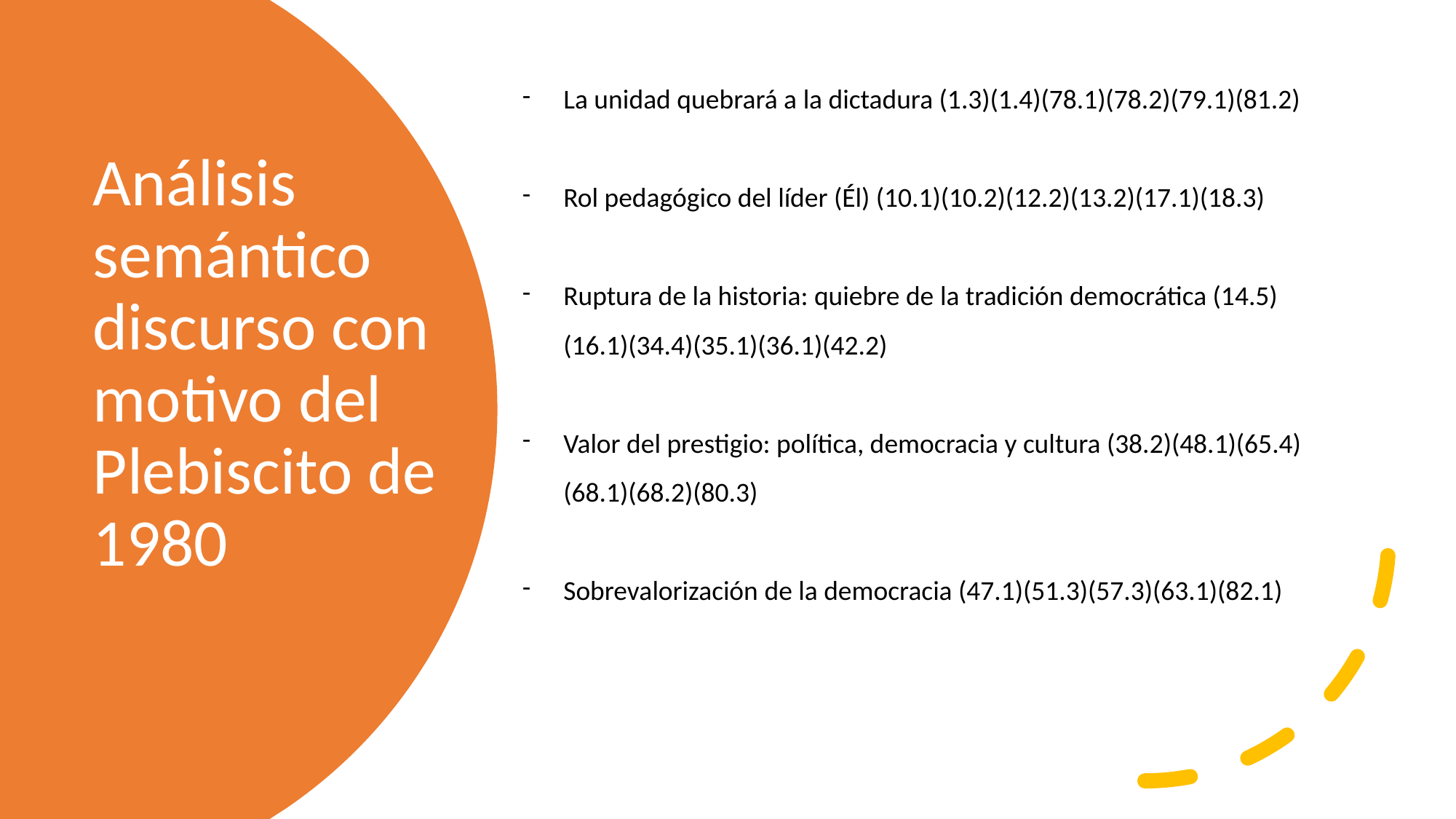

La unidad quebrará a la dictadura (1.3)(1.4)(78.1)(78.2)(79.1)(81.2)

Rol pedagógico del líder (Él) (10.1)(10.2)(12.2)(13.2)(17.1)(18.3)

Ruptura de la historia: quiebre de la tradición democrática (14.5)(16.1)(34.4)(35.1)(36.1)(42.2)

Valor del prestigio: política, democracia y cultura (38.2)(48.1)(65.4)(68.1)(68.2)(80.3)

Sobrevalorización de la democracia (47.1)(51.3)(57.3)(63.1)(82.1)
# Análisis semántico discurso con motivo del Plebiscito de 1980